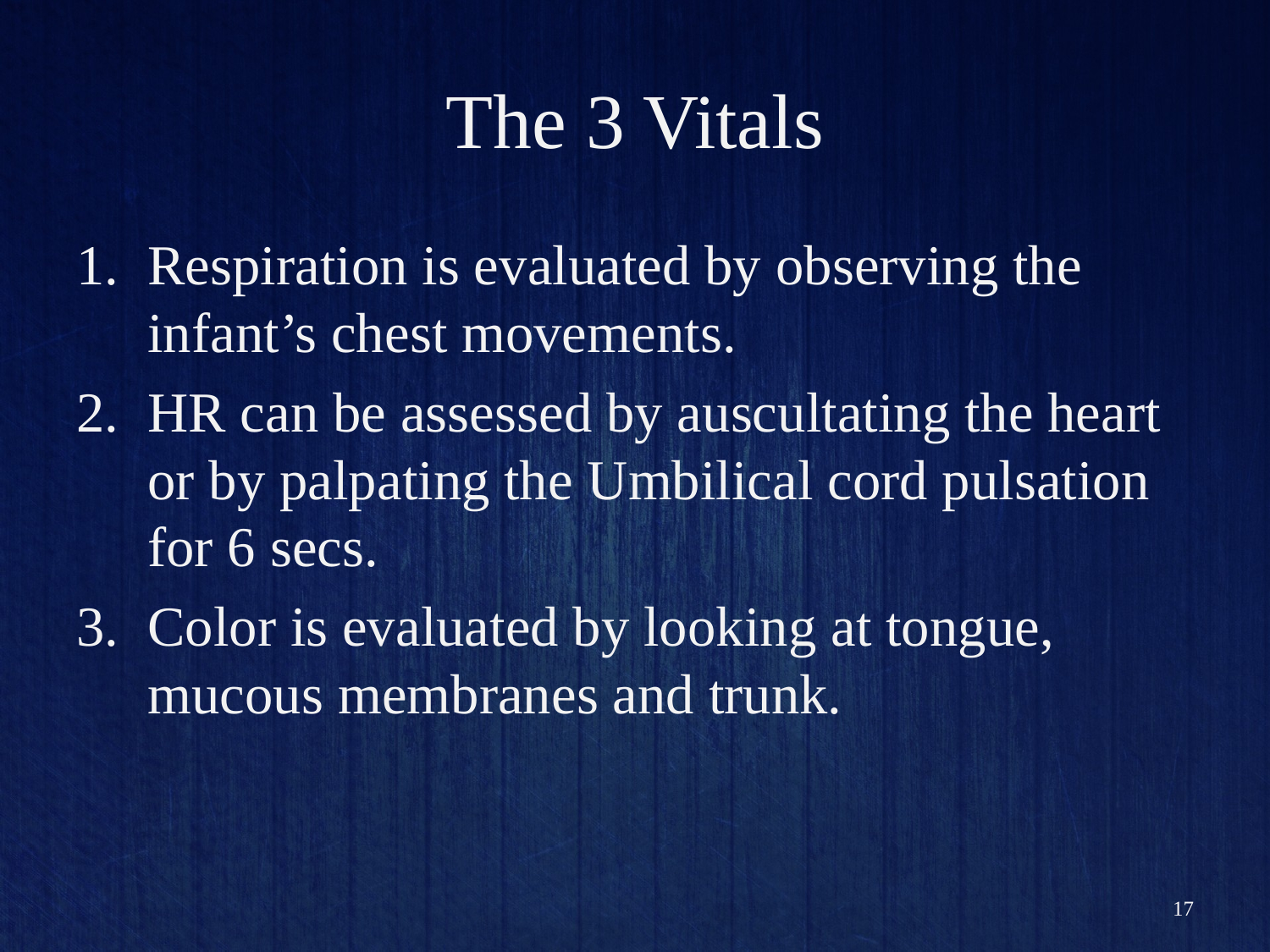

# The 3 Vitals
Respiration is evaluated by observing the infant’s chest movements.
HR can be assessed by auscultating the heart or by palpating the Umbilical cord pulsation for 6 secs.
Color is evaluated by looking at tongue, mucous membranes and trunk.
17